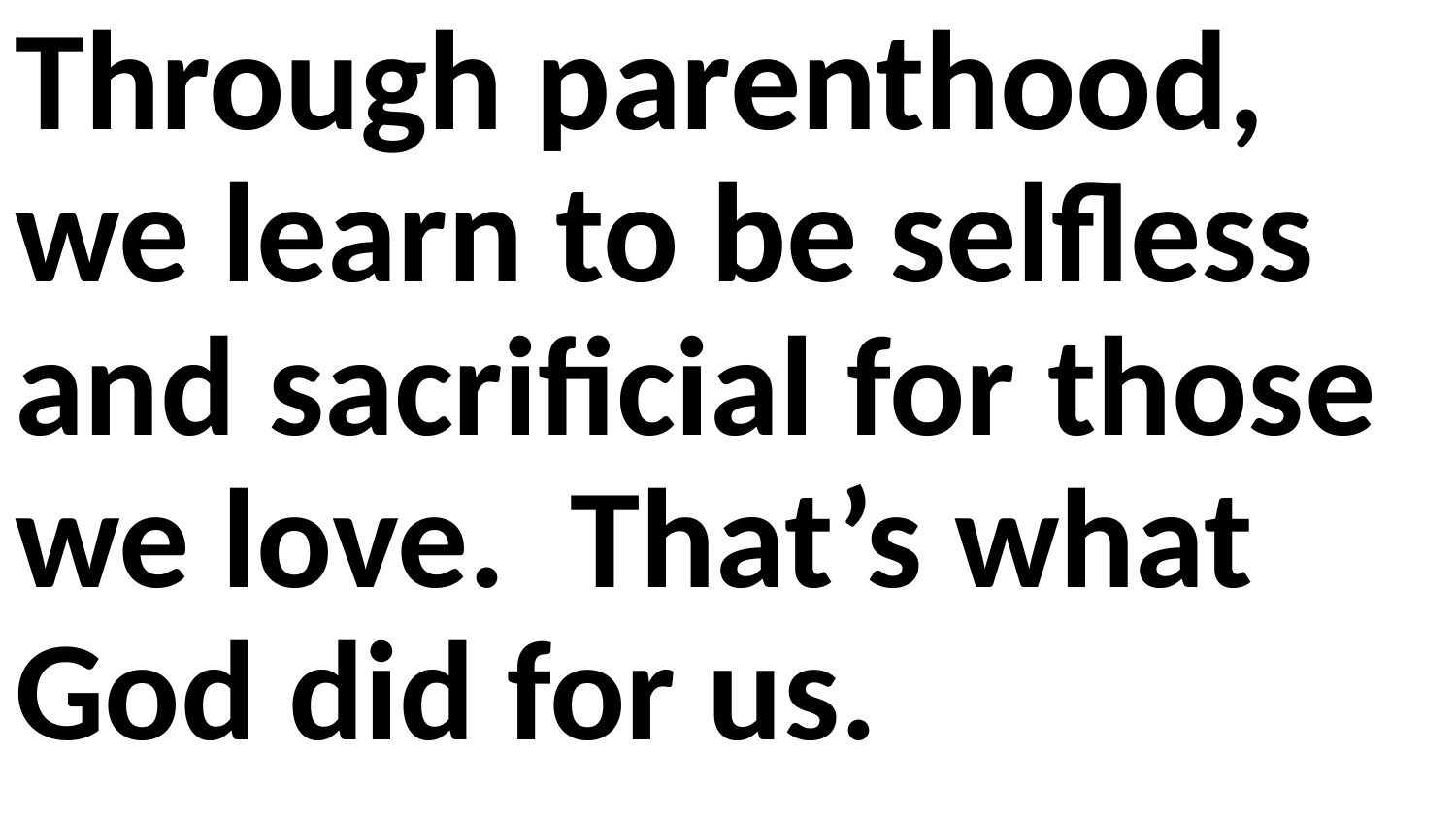

Through parenthood, we learn to be selfless and sacrificial for those we love.  That’s what God did for us.